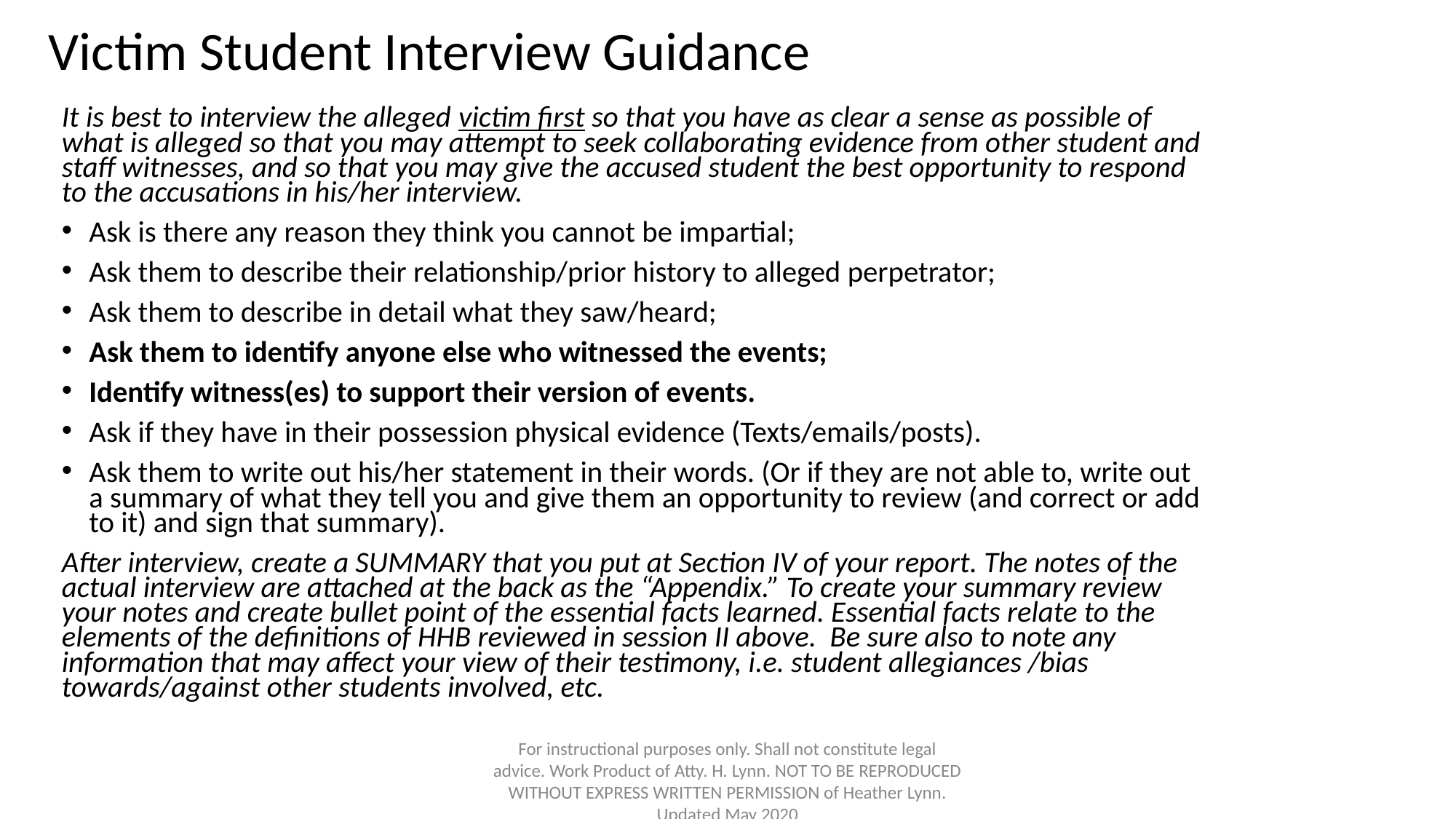

# Victim Student Interview Guidance
It is best to interview the alleged victim first so that you have as clear a sense as possible of what is alleged so that you may attempt to seek collaborating evidence from other student and staff witnesses, and so that you may give the accused student the best opportunity to respond to the accusations in his/her interview.
Ask is there any reason they think you cannot be impartial;
Ask them to describe their relationship/prior history to alleged perpetrator;
Ask them to describe in detail what they saw/heard;
Ask them to identify anyone else who witnessed the events;
Identify witness(es) to support their version of events.
Ask if they have in their possession physical evidence (Texts/emails/posts).
Ask them to write out his/her statement in their words. (Or if they are not able to, write out a summary of what they tell you and give them an opportunity to review (and correct or add to it) and sign that summary).
After interview, create a SUMMARY that you put at Section IV of your report. The notes of the actual interview are attached at the back as the “Appendix.” To create your summary review your notes and create bullet point of the essential facts learned. Essential facts relate to the elements of the definitions of HHB reviewed in session II above.  Be sure also to note any information that may affect your view of their testimony, i.e. student allegiances /bias towards/against other students involved, etc.

For instructional purposes only. Shall not constitute legal advice. Work Product of Atty. H. Lynn. NOT TO BE REPRODUCED WITHOUT EXPRESS WRITTEN PERMISSION of Heather Lynn. Updated May 2020